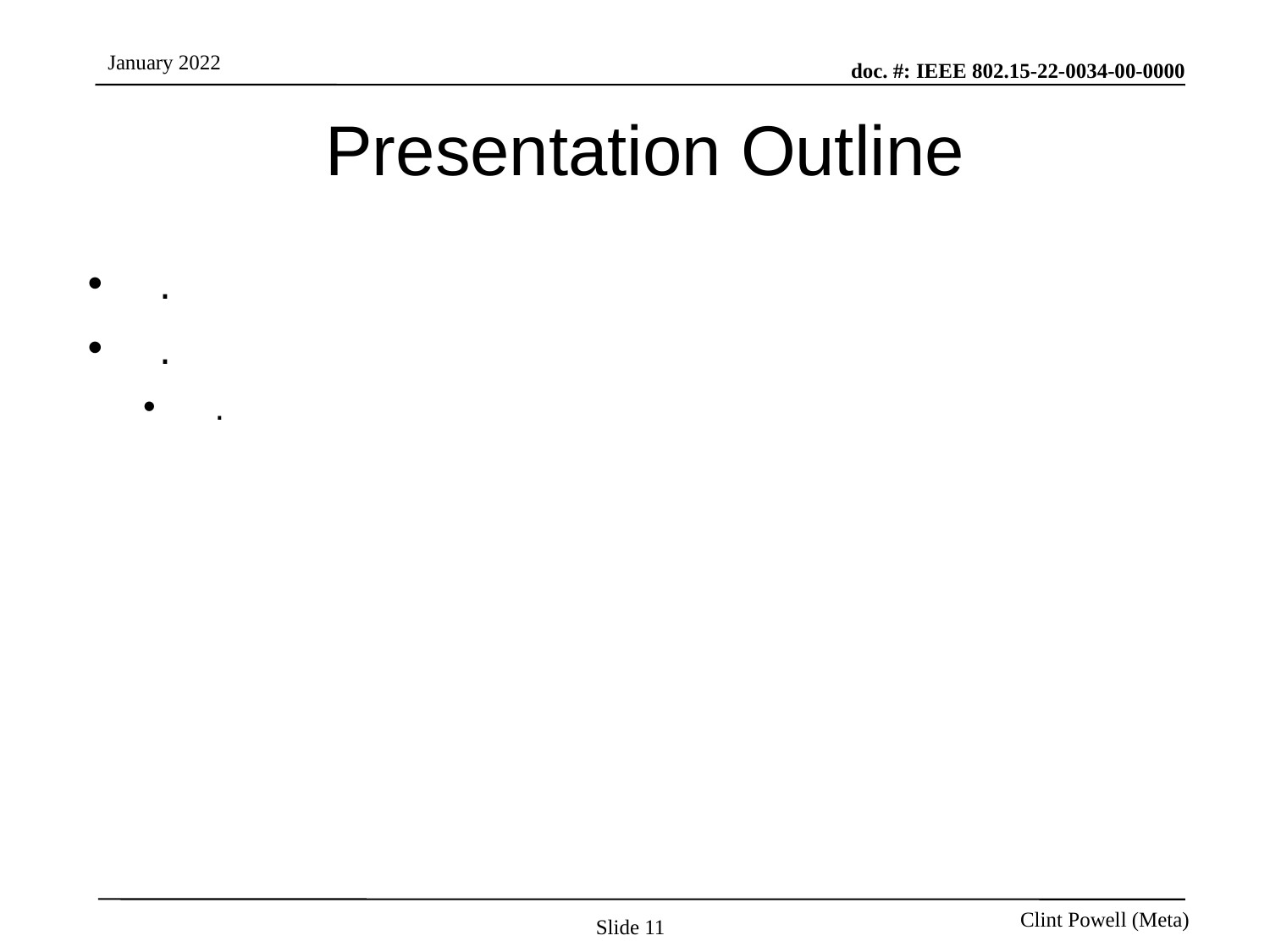

# Presentation Outline
.
.
.
Slide 11